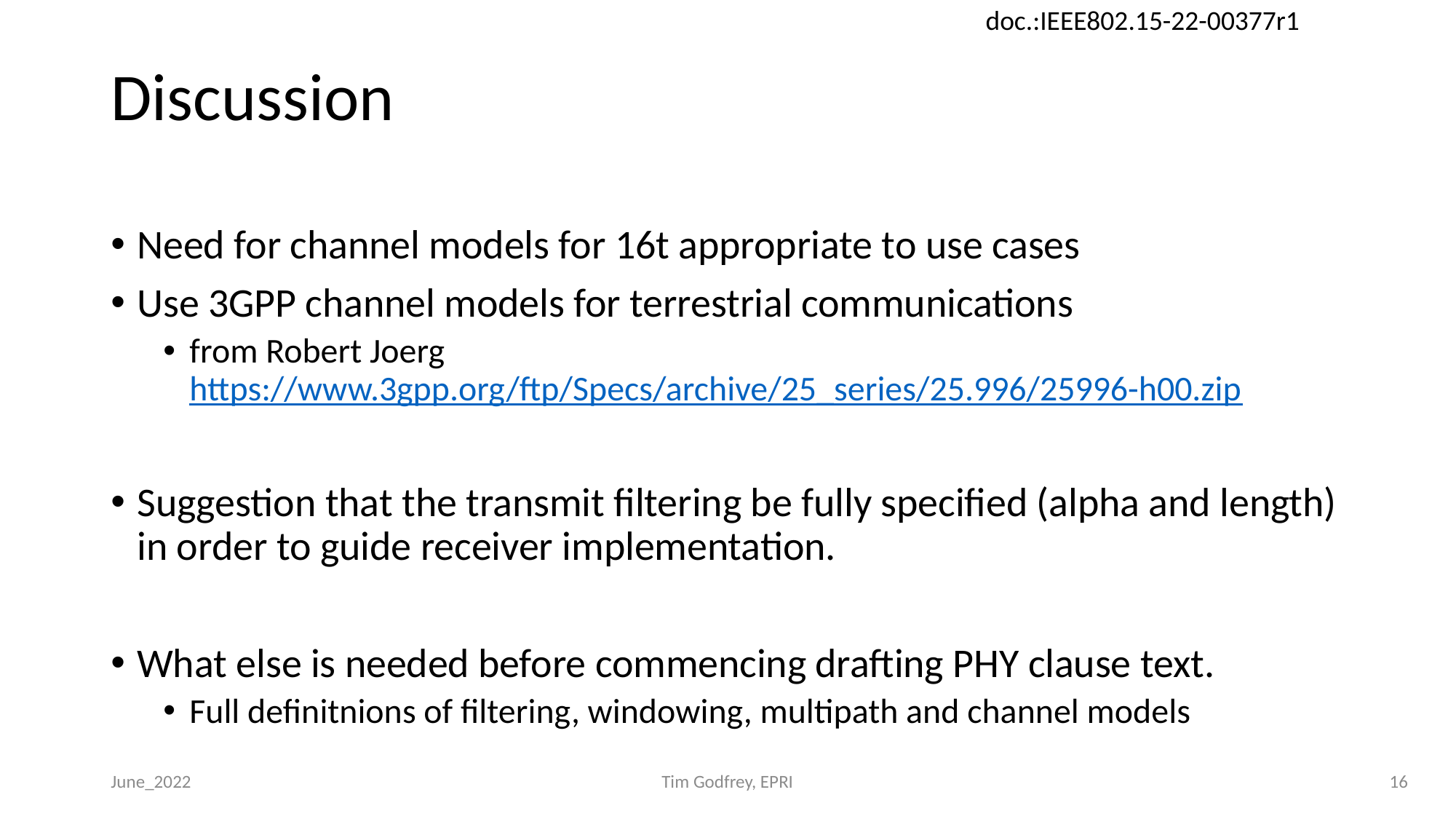

# Discussion
Need for channel models for 16t appropriate to use cases
Use 3GPP channel models for terrestrial communications
from Robert Joerg https://www.3gpp.org/ftp/Specs/archive/25_series/25.996/25996-h00.zip

Suggestion that the transmit filtering be fully specified (alpha and length) in order to guide receiver implementation.

What else is needed before commencing drafting PHY clause text.
Full definitnions of filtering, windowing, multipath and channel models

June_2022
Tim Godfrey, EPRI
16